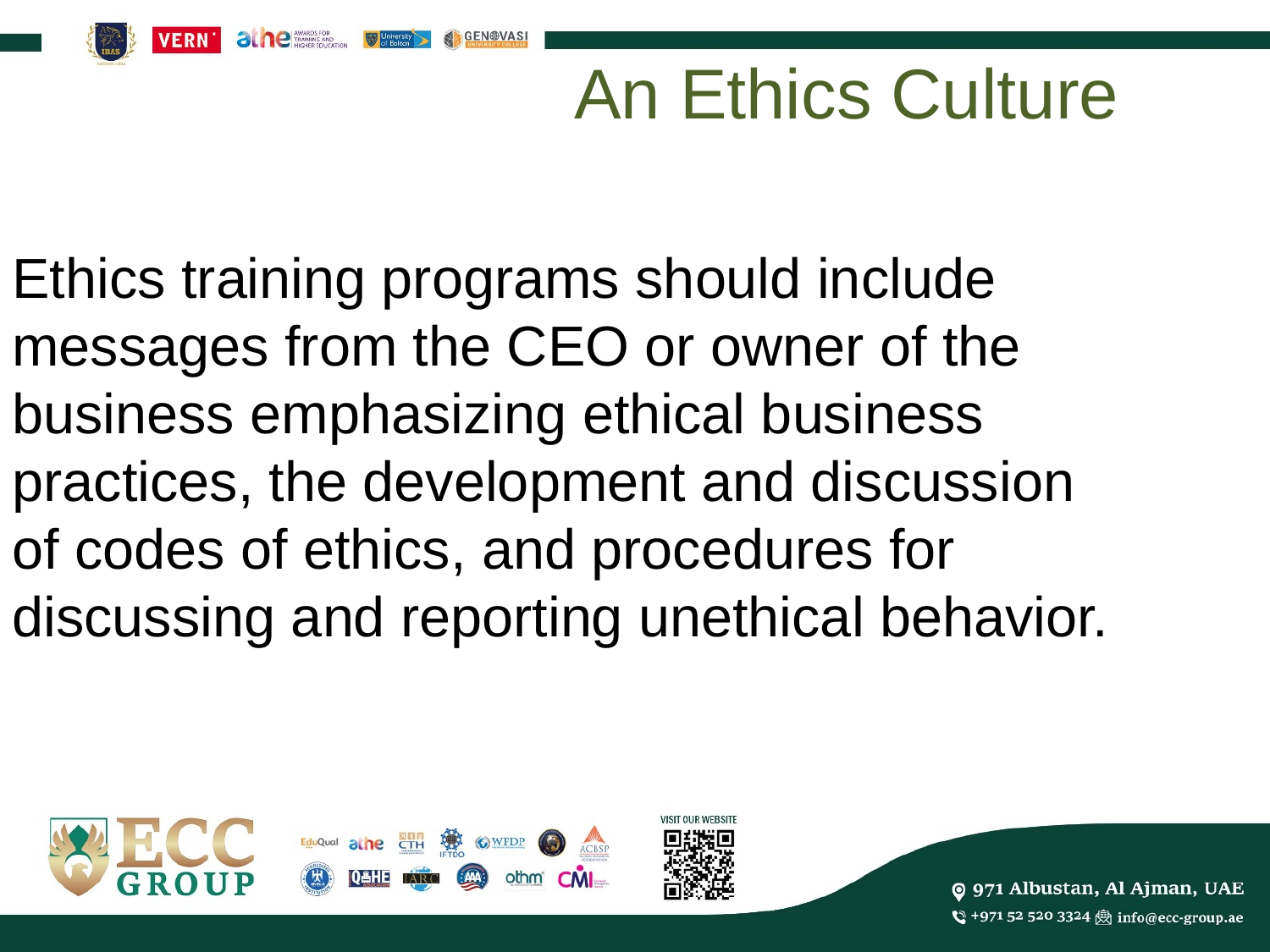

An Ethics Culture
Ethics training programs should include messages from the CEO or owner of the business emphasizing ethical business practices, the development and discussion of codes of ethics, and procedures for discussing and reporting unethical behavior.